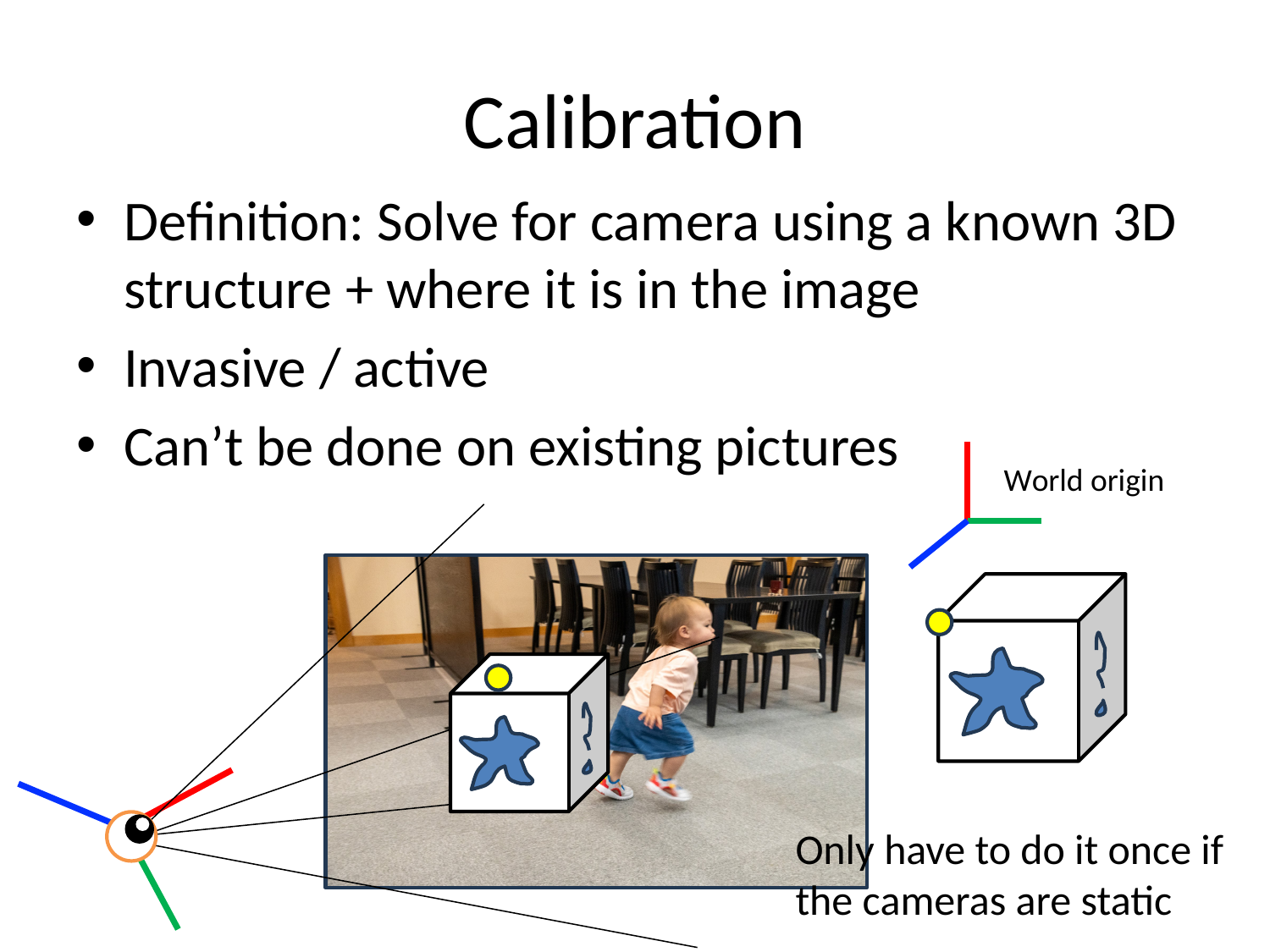

# Calibration
Definition: Solve for camera using a known 3D structure + where it is in the image
Invasive / active
Can’t be done on existing pictures
World origin

Only have to do it once if the cameras are static